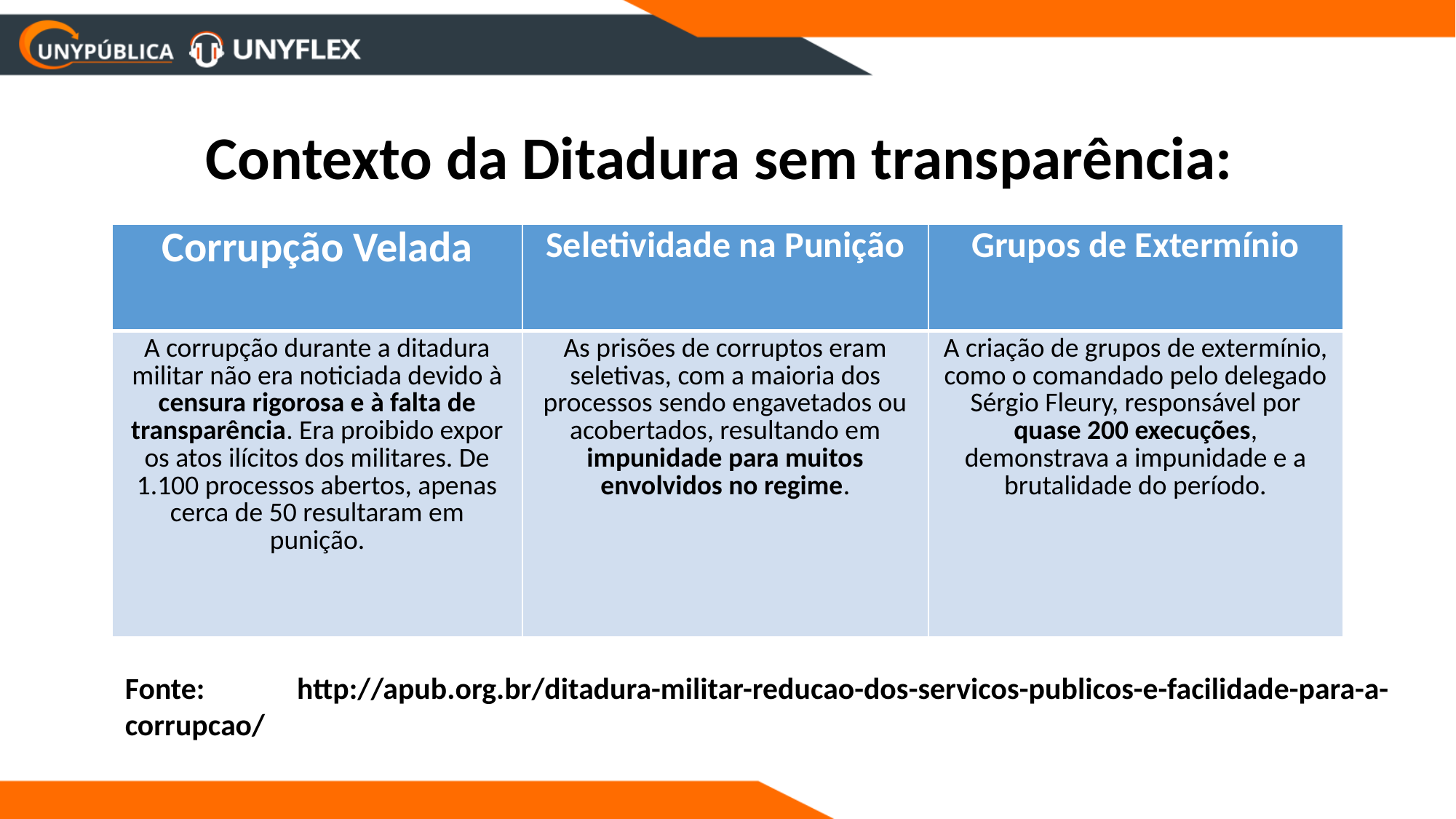

Contexto da Ditadura sem transparência:
| Corrupção Velada | Seletividade na Punição | Grupos de Extermínio |
| --- | --- | --- |
| A corrupção durante a ditadura militar não era noticiada devido à censura rigorosa e à falta de transparência. Era proibido expor os atos ilícitos dos militares. De 1.100 processos abertos, apenas cerca de 50 resultaram em punição. | As prisões de corruptos eram seletivas, com a maioria dos processos sendo engavetados ou acobertados, resultando em impunidade para muitos envolvidos no regime. | A criação de grupos de extermínio, como o comandado pelo delegado Sérgio Fleury, responsável por quase 200 execuções, demonstrava a impunidade e a brutalidade do período. |
Fonte: http://apub.org.br/ditadura-militar-reducao-dos-servicos-publicos-e-facilidade-para-a-corrupcao/